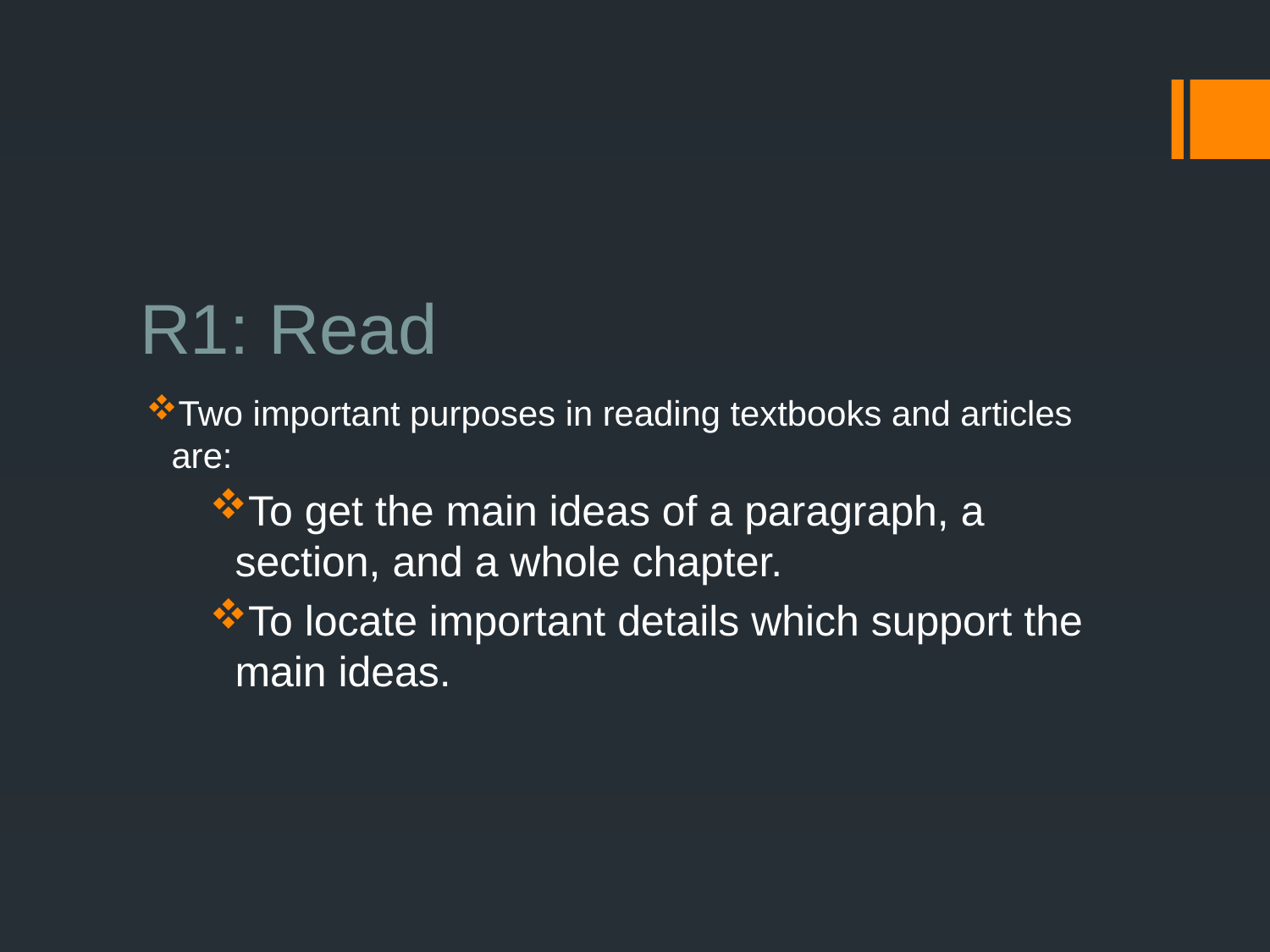

# R1: Read
Two important purposes in reading textbooks and articles are:
To get the main ideas of a paragraph, a section, and a whole chapter.
To locate important details which support the main ideas.